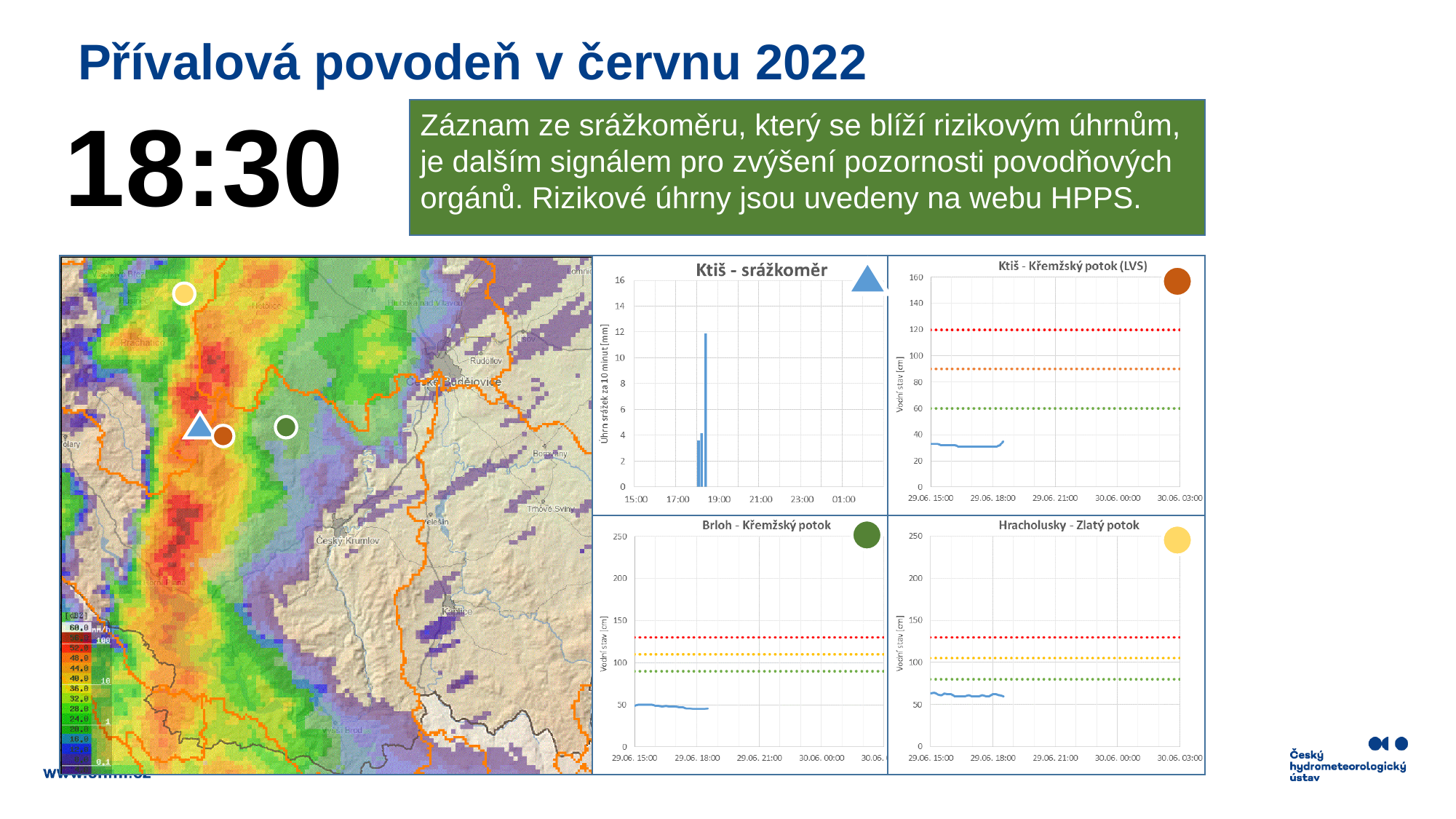

# Přívalová povodeň v červnu 2022
18:30
Záznam ze srážkoměru, který se blíží rizikovým úhrnům, je dalším signálem pro zvýšení pozornosti povodňových orgánů. Rizikové úhrny jsou uvedeny na webu HPPS.